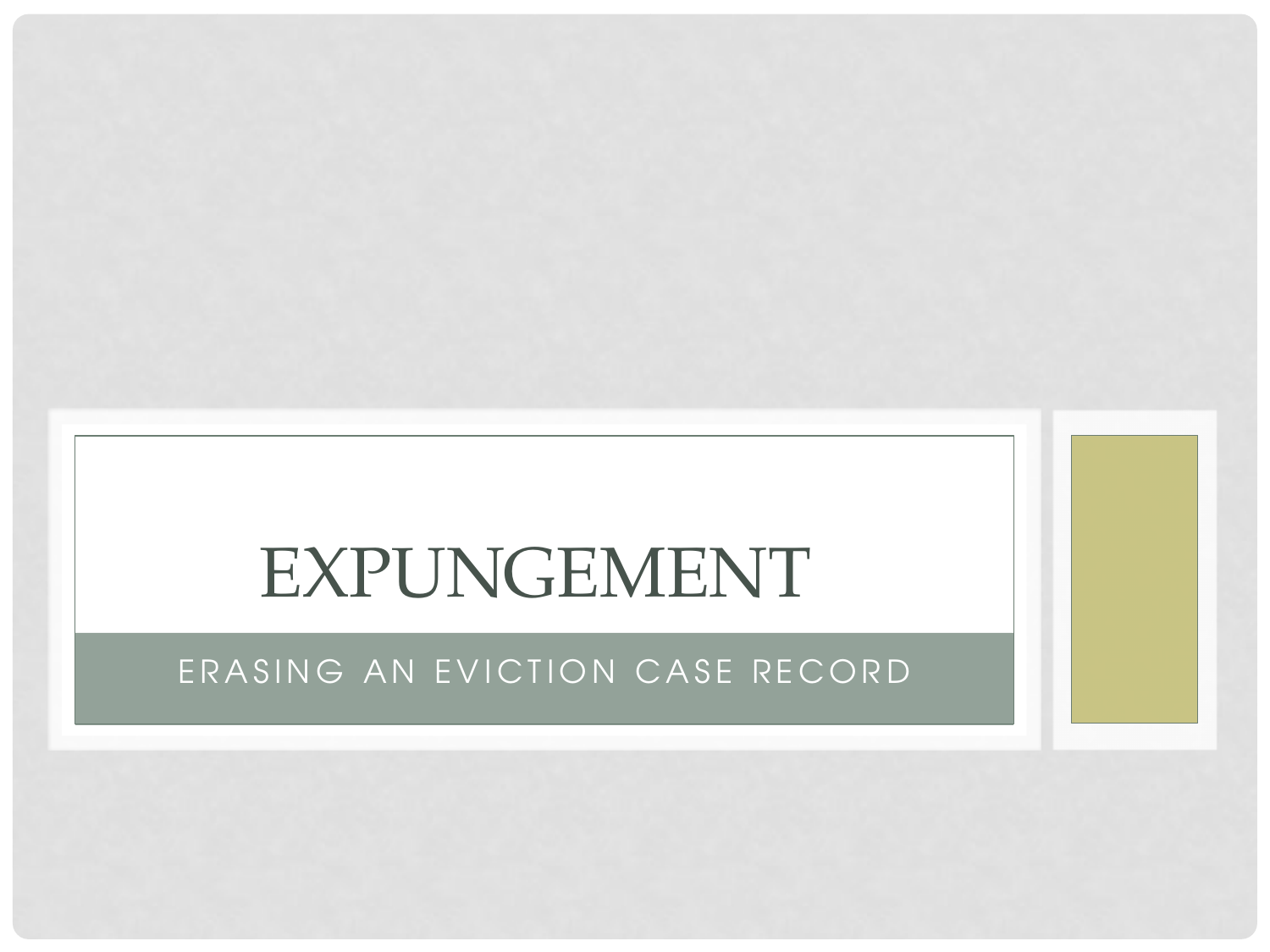

# EXPUNGEMENT
Erasing an eviction case record